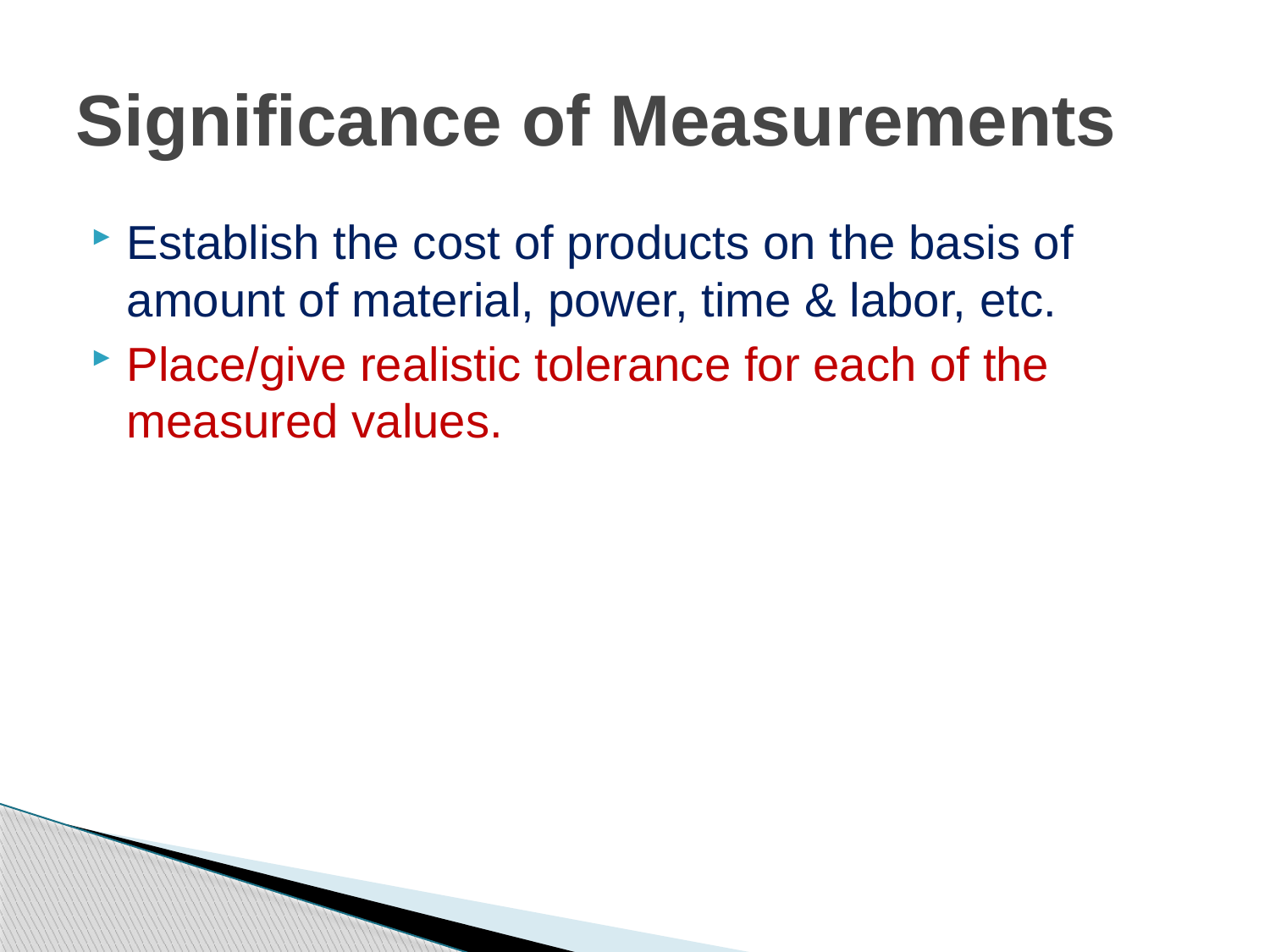

# Significance of Measurements
Establish the cost of products on the basis of amount of material, power, time & labor, etc.
Place/give realistic tolerance for each of the measured values.